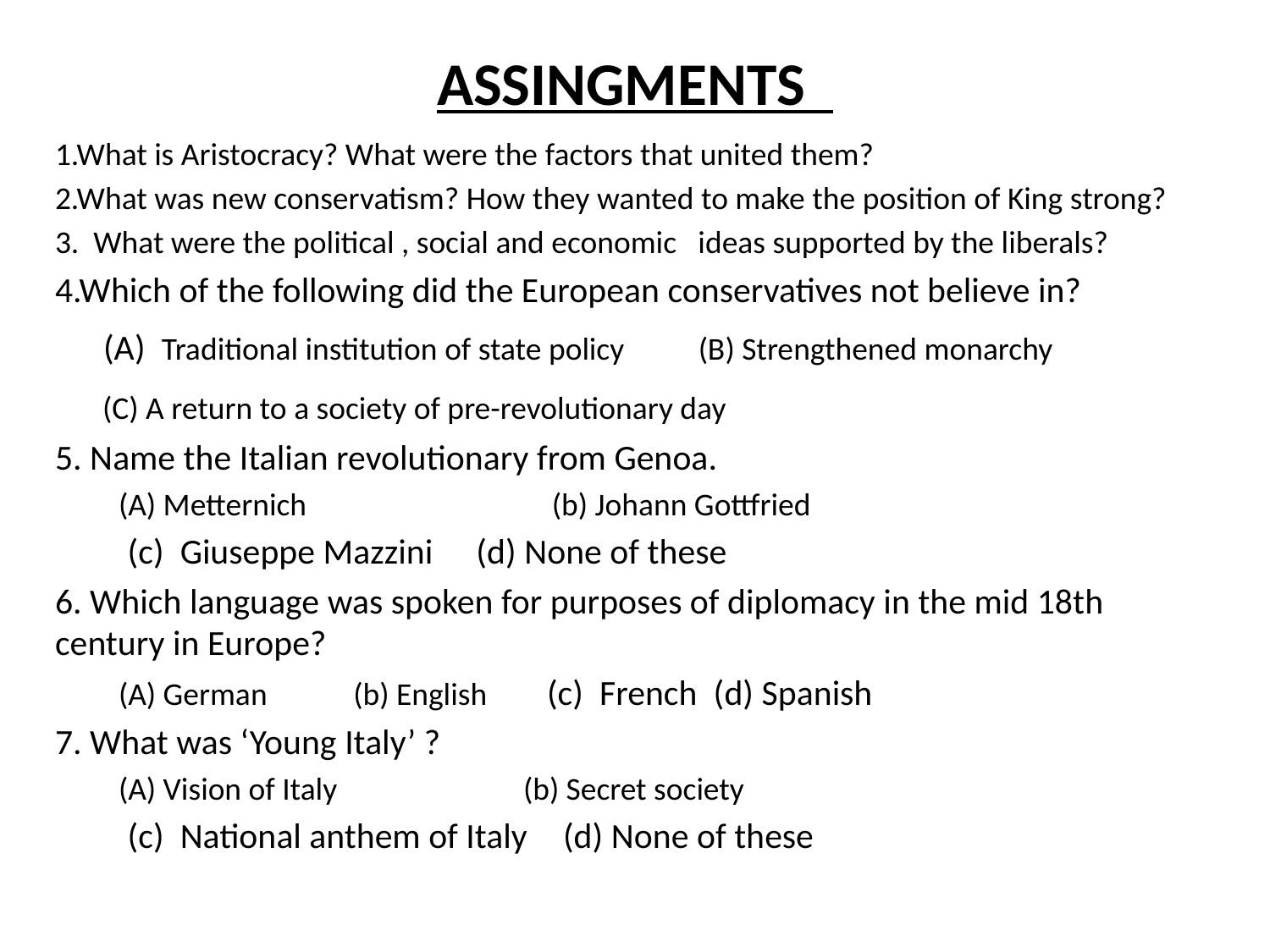

# ASSINGMENTS
1.What is Aristocracy? What were the factors that united them?
2.What was new conservatism? How they wanted to make the position of King strong?
3.  What were the political , social and economic   ideas supported by the liberals?
4.Which of the following did the European conservatives not believe in?
      (A)  Traditional institution of state policy        (B) Strengthened monarchy
     (C) A return to a society of pre-revolutionary day
5. Name the Italian revolutionary from Genoa.
(A) Metternich	                         (b) Johann Gottfried
         (c)  Giuseppe Mazzini	     (d) None of these
6. Which language was spoken for purposes of diplomacy in the mid 18th century in Europe?
(A) German            (b) English        (c)  French  (d) Spanish
7. What was ‘Young Italy’ ?
(A) Vision of Italy	                     (b) Secret society
         (c)  National anthem of Italy	(d) None of these